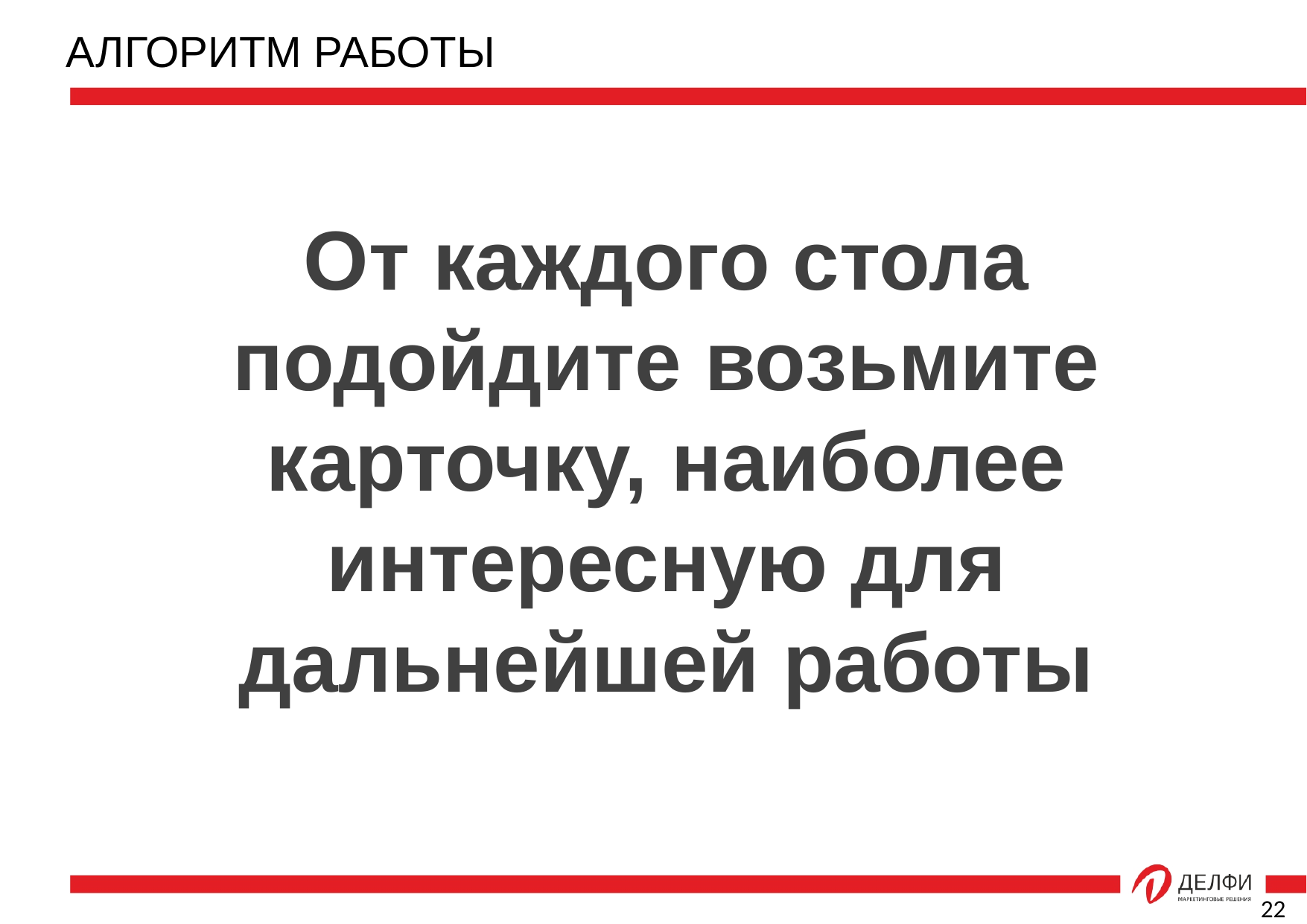

АЛГОРИТМ РАБОТЫ
От каждого стола подойдите возьмите карточку, наиболее интересную для дальнейшей работы
22